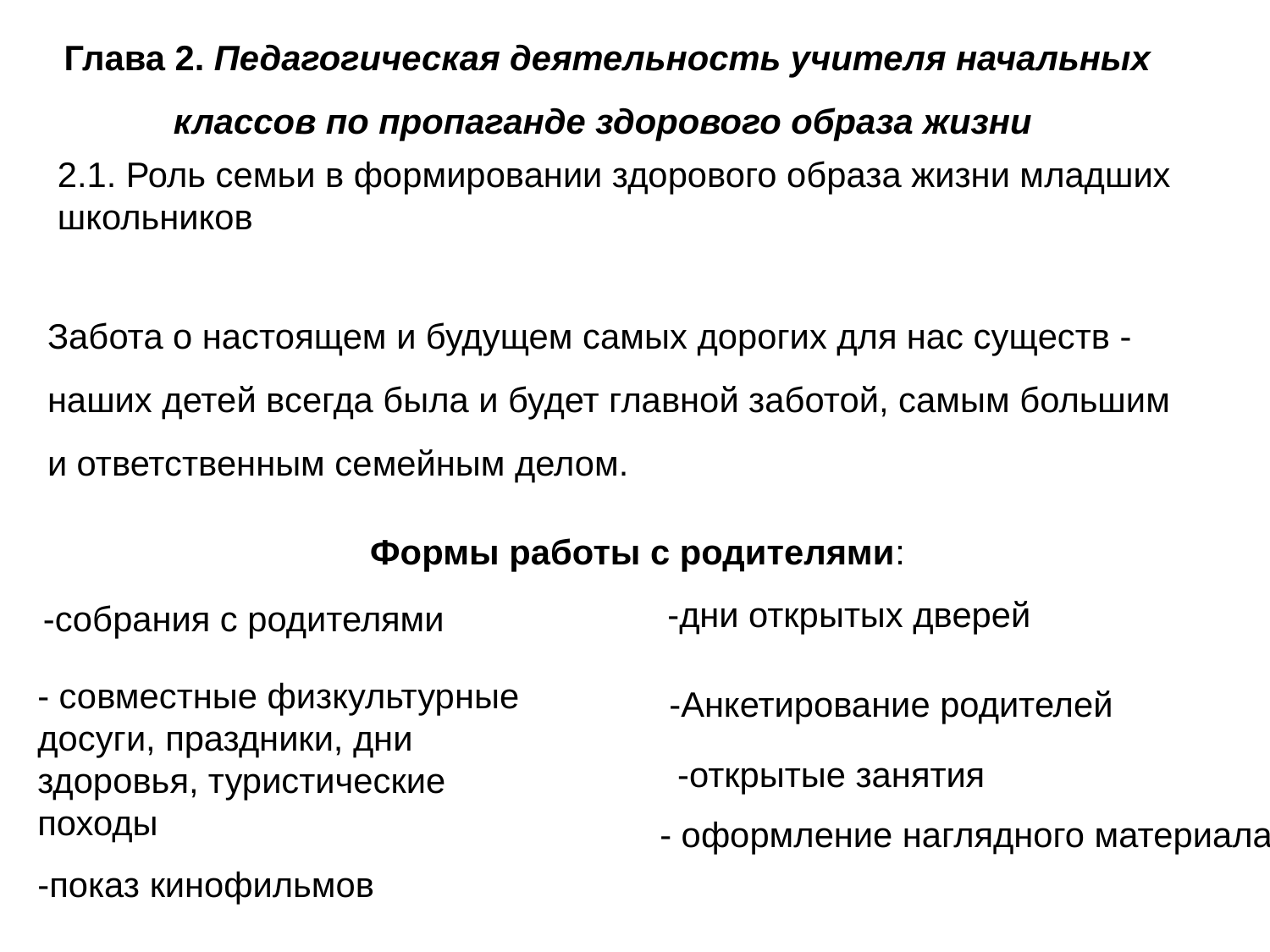

Глава 2. Педагогическая деятельность учителя начальных классов по пропаганде здорового образа жизни

2.1. Роль семьи в формировании здорового образа жизни младших школьников

Забота о настоящем и будущем самых дорогих для нас существ - наших детей всегда была и будет главной заботой, самым большим и ответственным семейным делом.

Формы работы с родителями:
-дни открытых дверей
-собрания с родителями
- совместные физкультурные досуги, праздники, дни здоровья, туристические походы
-Анкетирование родителей
-открытые занятия
- оформление наглядного материала
-показ кинофильмов